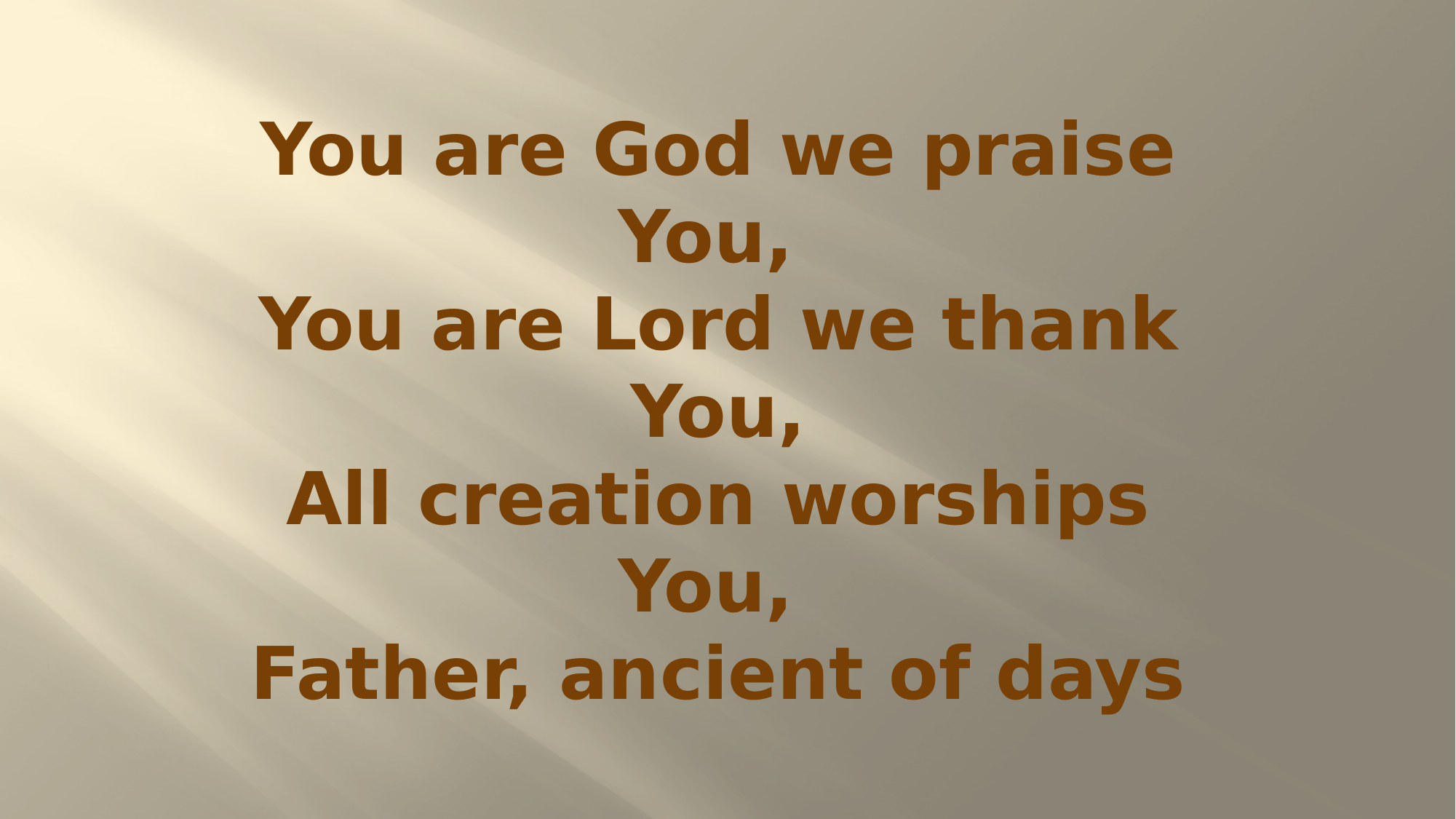

# You are God we praise You, You are Lord we thank You, All creation worships You, Father, ancient of days